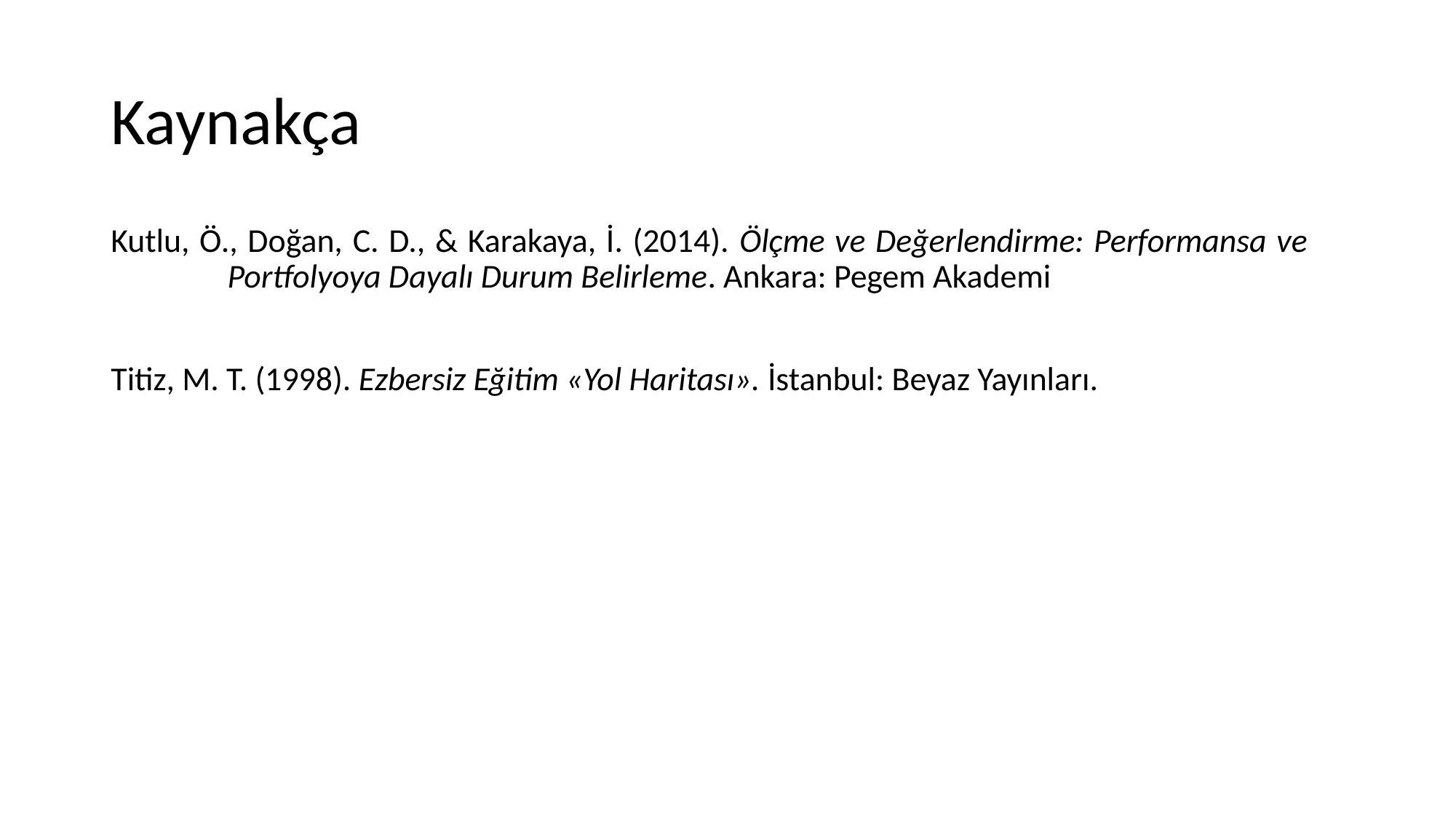

# Kaynakça
Kutlu, Ö., Doğan, C. D., & Karakaya, İ. (2014). Ölçme ve Değerlendirme: Performansa ve		 Portfolyoya Dayalı Durum Belirleme. Ankara: Pegem Akademi

Titiz, M. T. (1998). Ezbersiz Eğitim «Yol Haritası». İstanbul: Beyaz Yayınları.